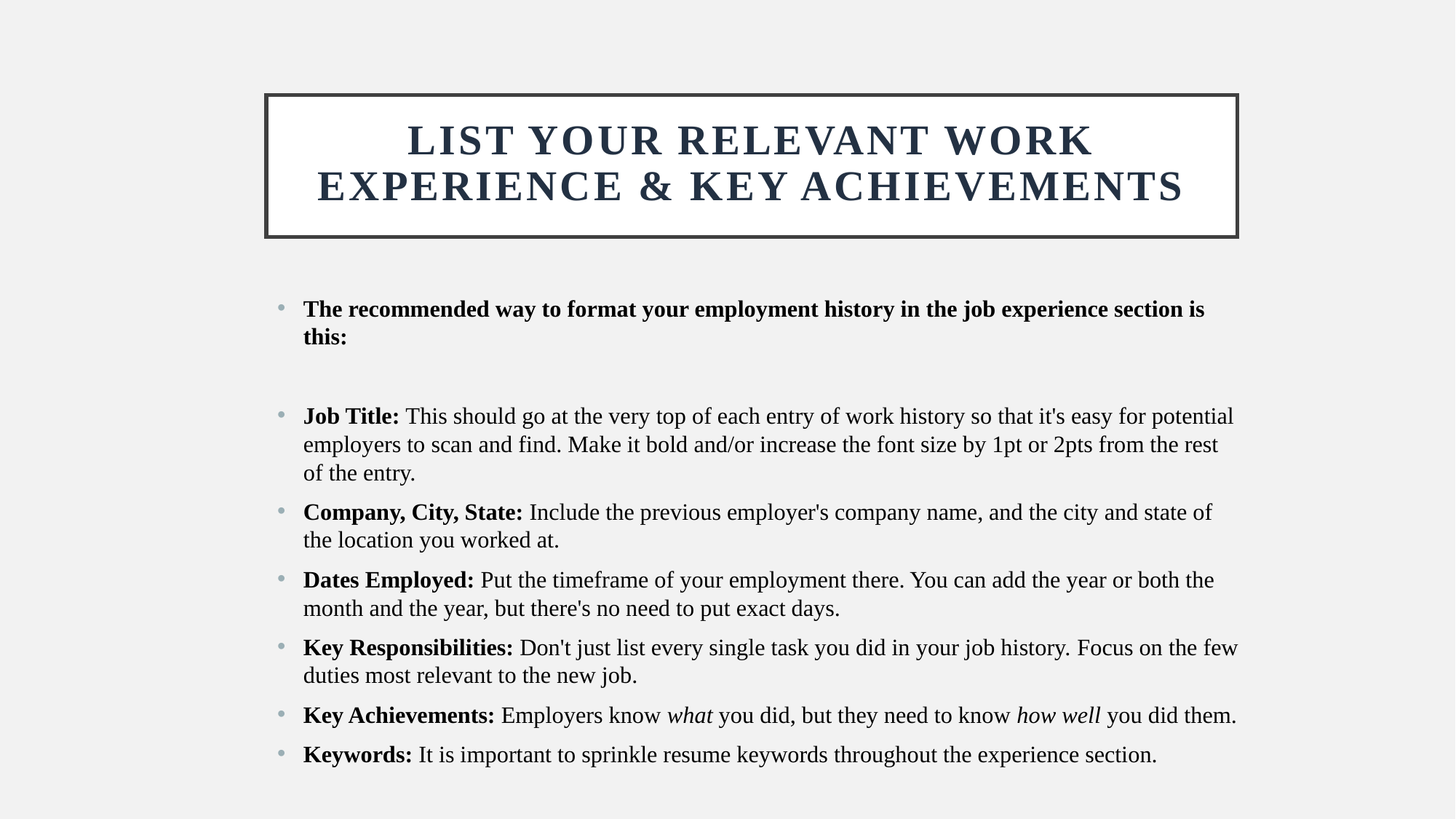

# List Your Relevant Work Experience & Key Achievements
The recommended way to format your employment history in the job experience section is this:

Job Title: This should go at the very top of each entry of work history so that it's easy for potential employers to scan and find. Make it bold and/or increase the font size by 1pt or 2pts from the rest of the entry.
Company, City, State: Include the previous employer's company name, and the city and state of the location you worked at.
Dates Employed: Put the timeframe of your employment there. You can add the year or both the month and the year, but there's no need to put exact days.
Key Responsibilities: Don't just list every single task you did in your job history. Focus on the few duties most relevant to the new job.
Key Achievements: Employers know what you did, but they need to know how well you did them.
Keywords: It is important to sprinkle resume keywords throughout the experience section.